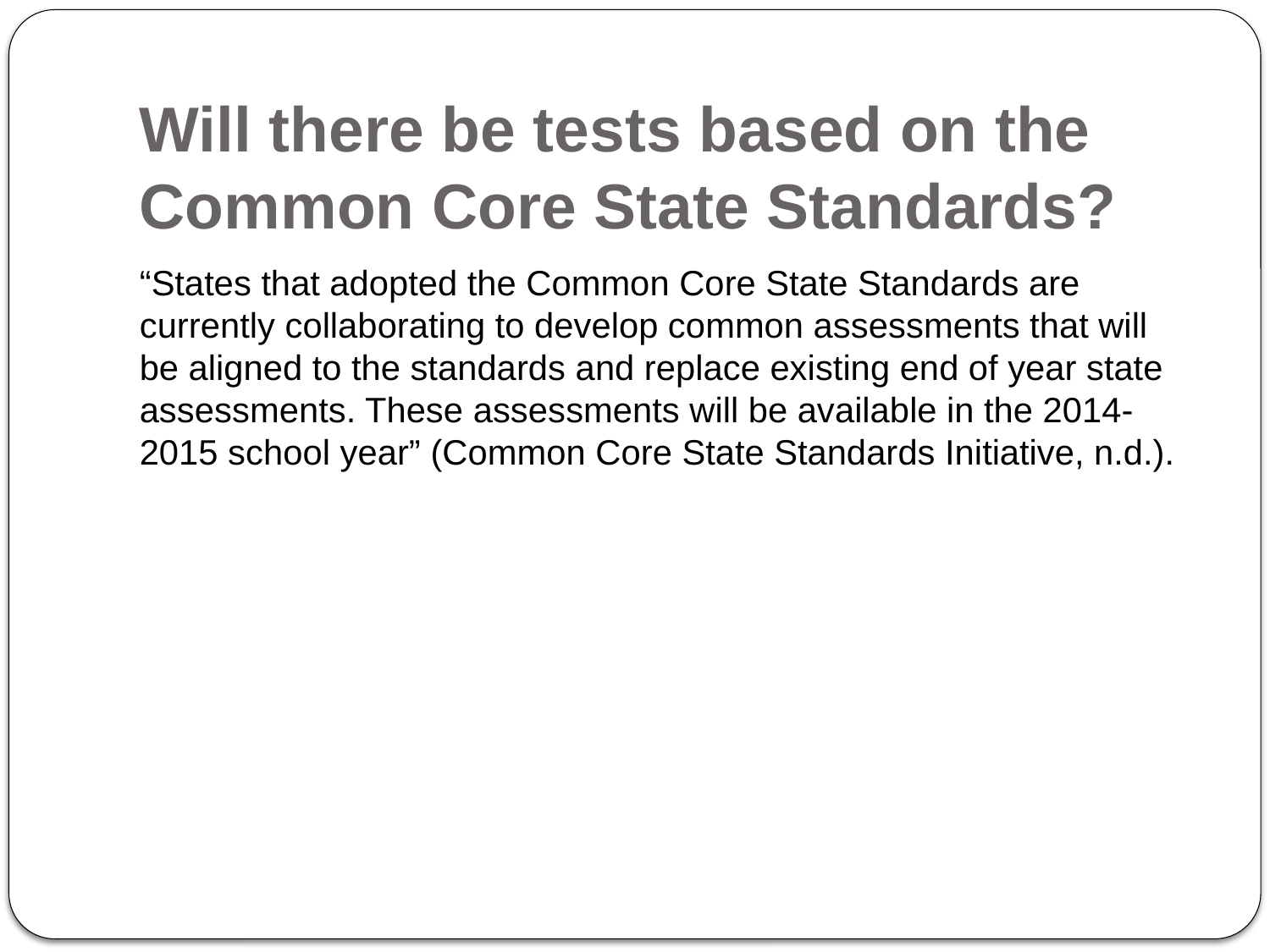

# Will there be tests based on the Common Core State Standards?
“States that adopted the Common Core State Standards are currently collaborating to develop common assessments that will be aligned to the standards and replace existing end of year state assessments. These assessments will be available in the 2014-2015 school year” (Common Core State Standards Initiative, n.d.).